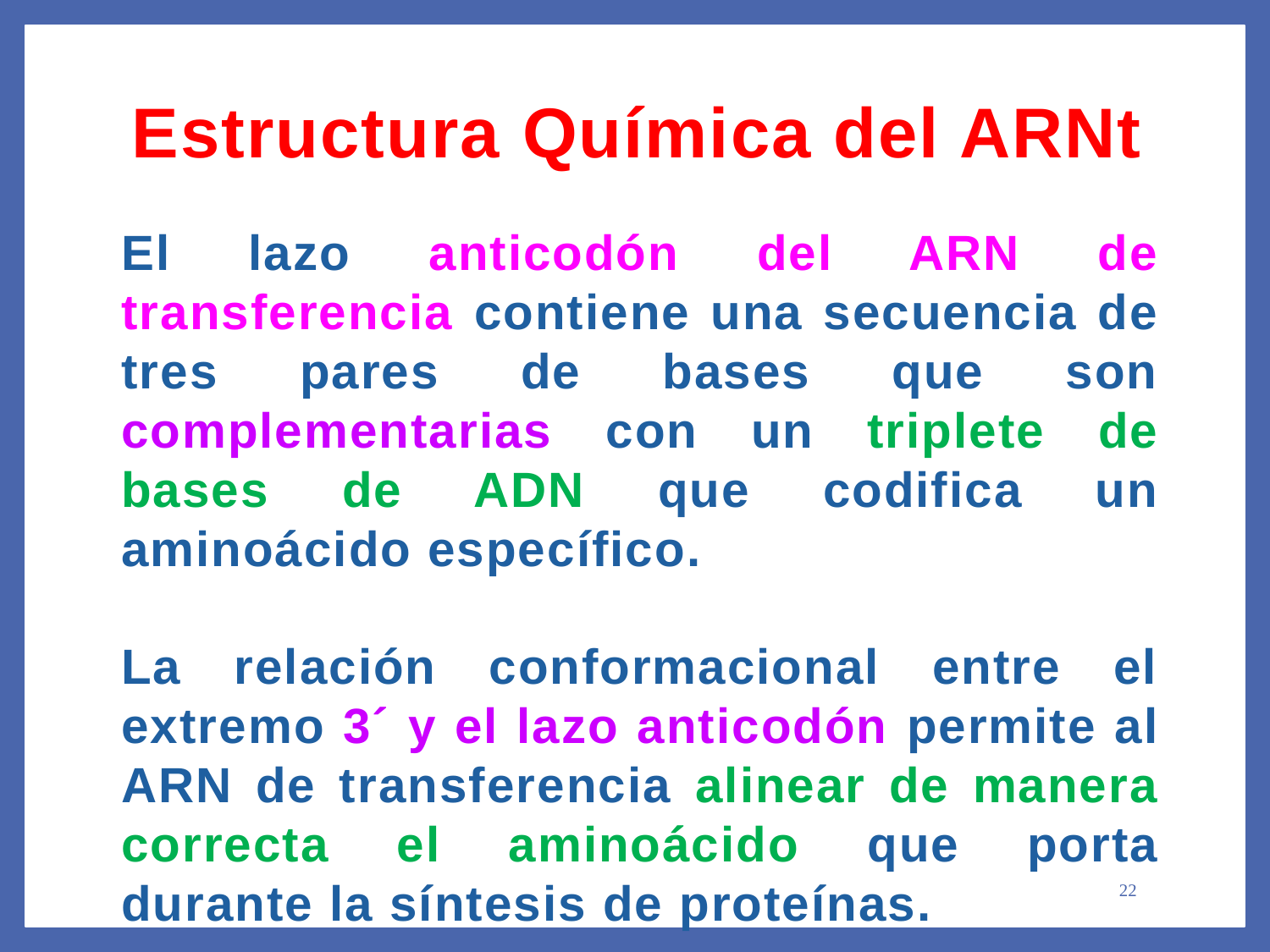

Estructura Química del ARNt
El lazo anticodón del ARN de transferencia contiene una secuencia de tres pares de bases que son complementarias con un triplete de bases de ADN que codifica un aminoácido específico.

La relación conformacional entre el extremo 3´ y el lazo anticodón permite al ARN de transferencia alinear de manera correcta el aminoácido que porta durante la síntesis de proteínas.
22